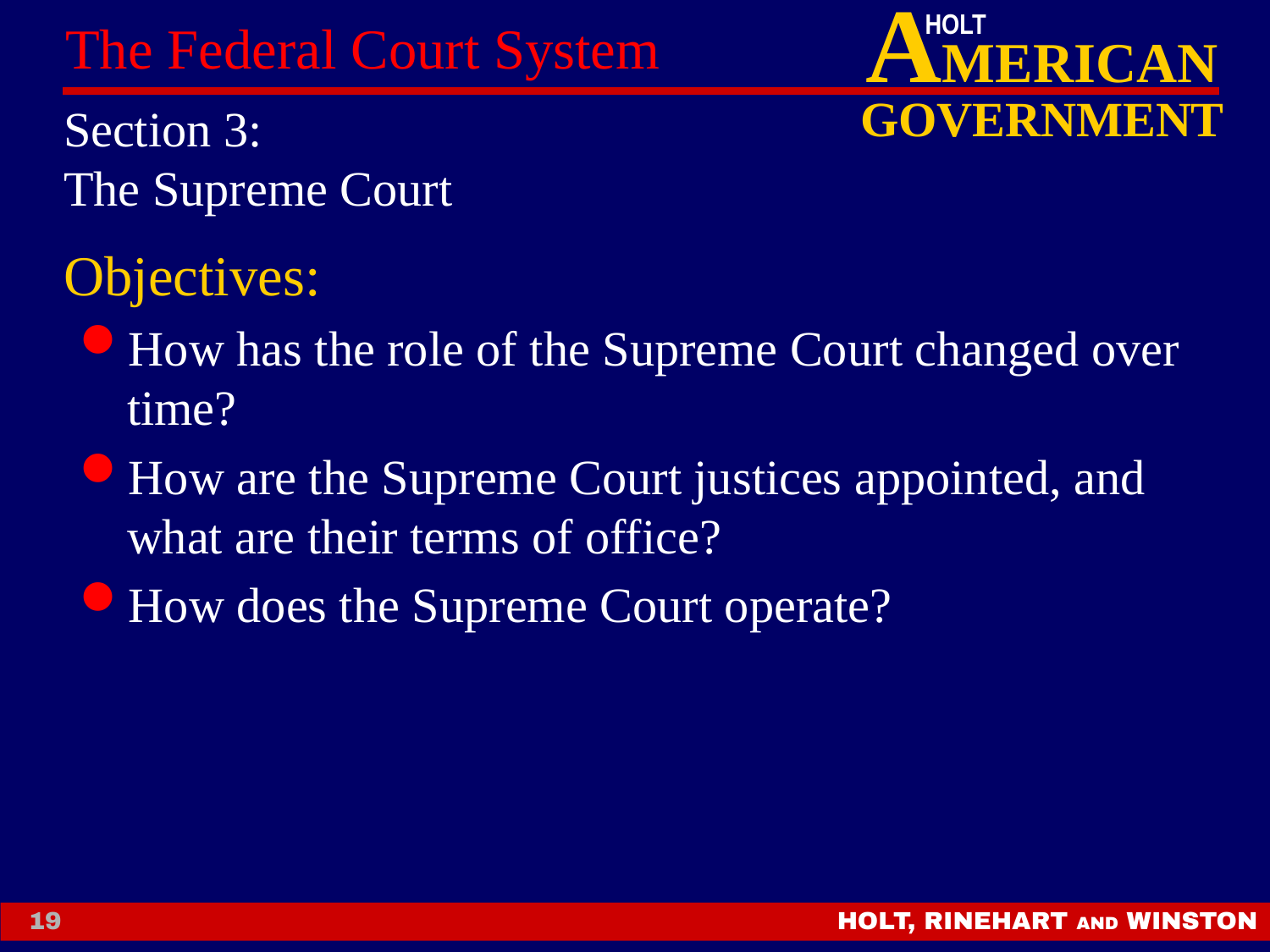

# Section 3: The Supreme Court
Objectives:
How has the role of the Supreme Court changed over time?
How are the Supreme Court justices appointed, and what are their terms of office?
How does the Supreme Court operate?
19